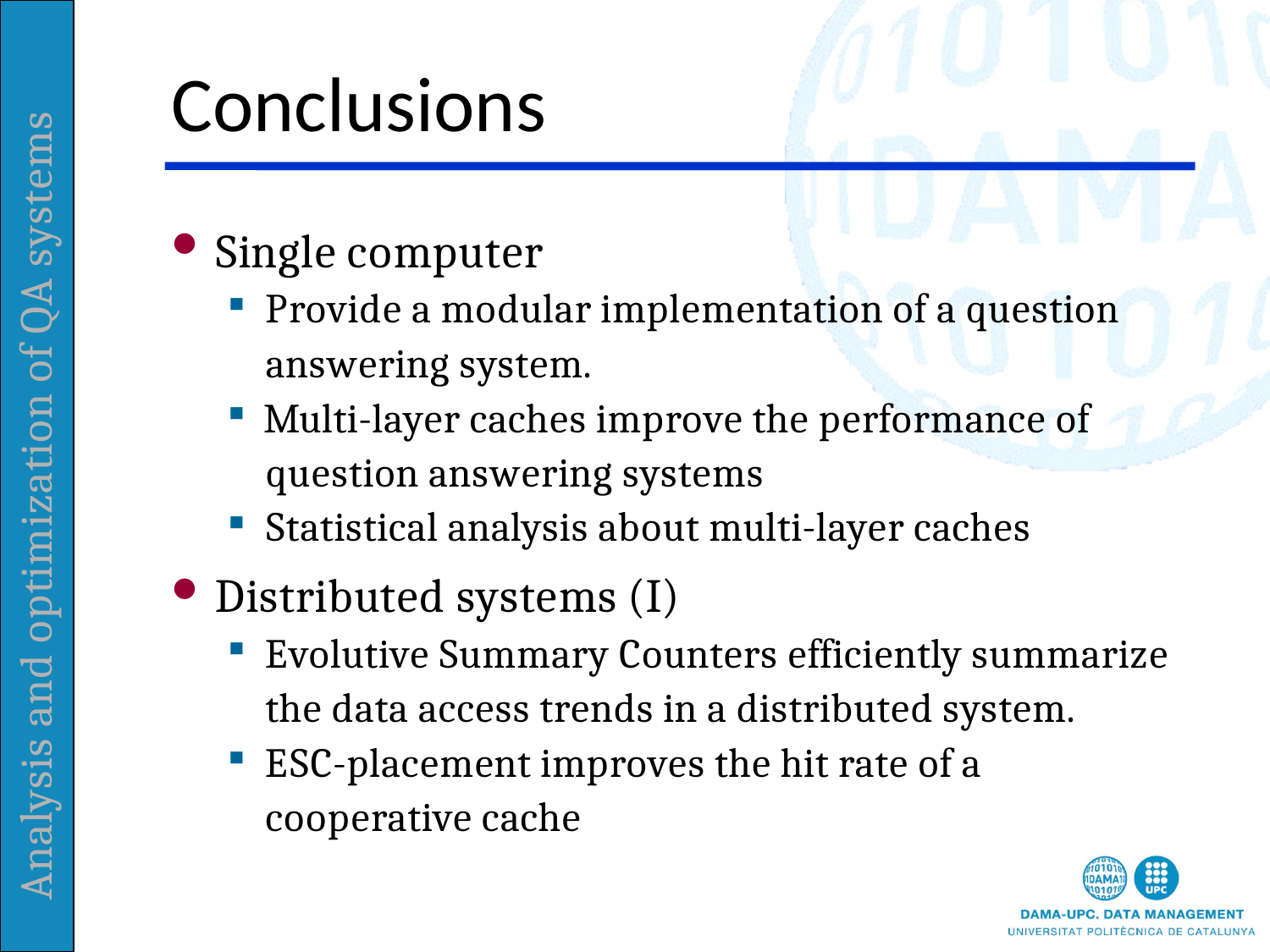

# Conclusions
Single computer
Provide a modular implementation of a question answering system.
Multi-layer caches improve the performance of question answering systems
Statistical analysis about multi-layer caches
Distributed systems (I)
Evolutive Summary Counters efficiently summarize the data access trends in a distributed system.
ESC-placement improves the hit rate of a cooperative cache